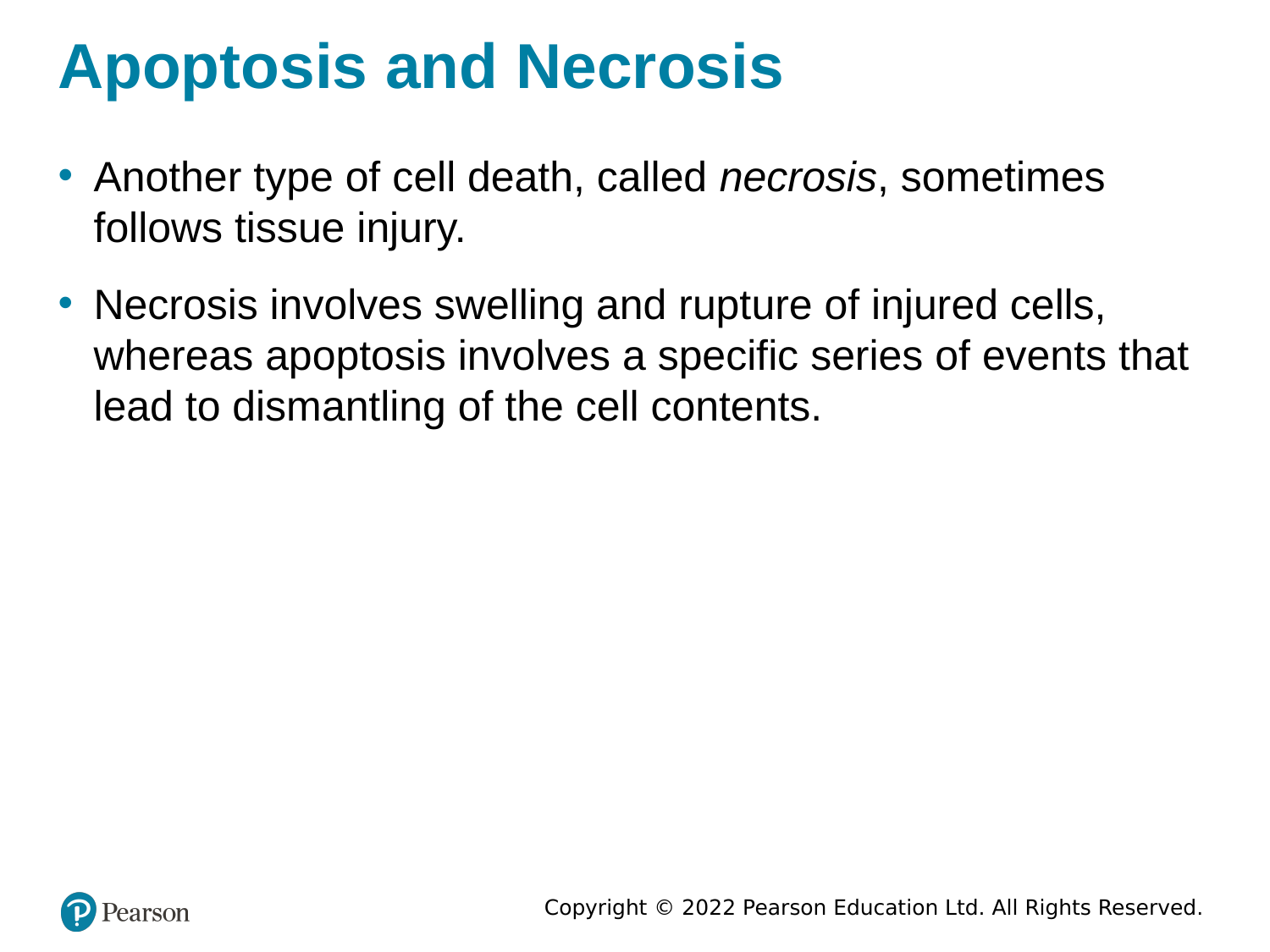

# Apoptosis and Necrosis
Another type of cell death, called necrosis, sometimes follows tissue injury.
Necrosis involves swelling and rupture of injured cells, whereas apoptosis involves a specific series of events that lead to dismantling of the cell contents.